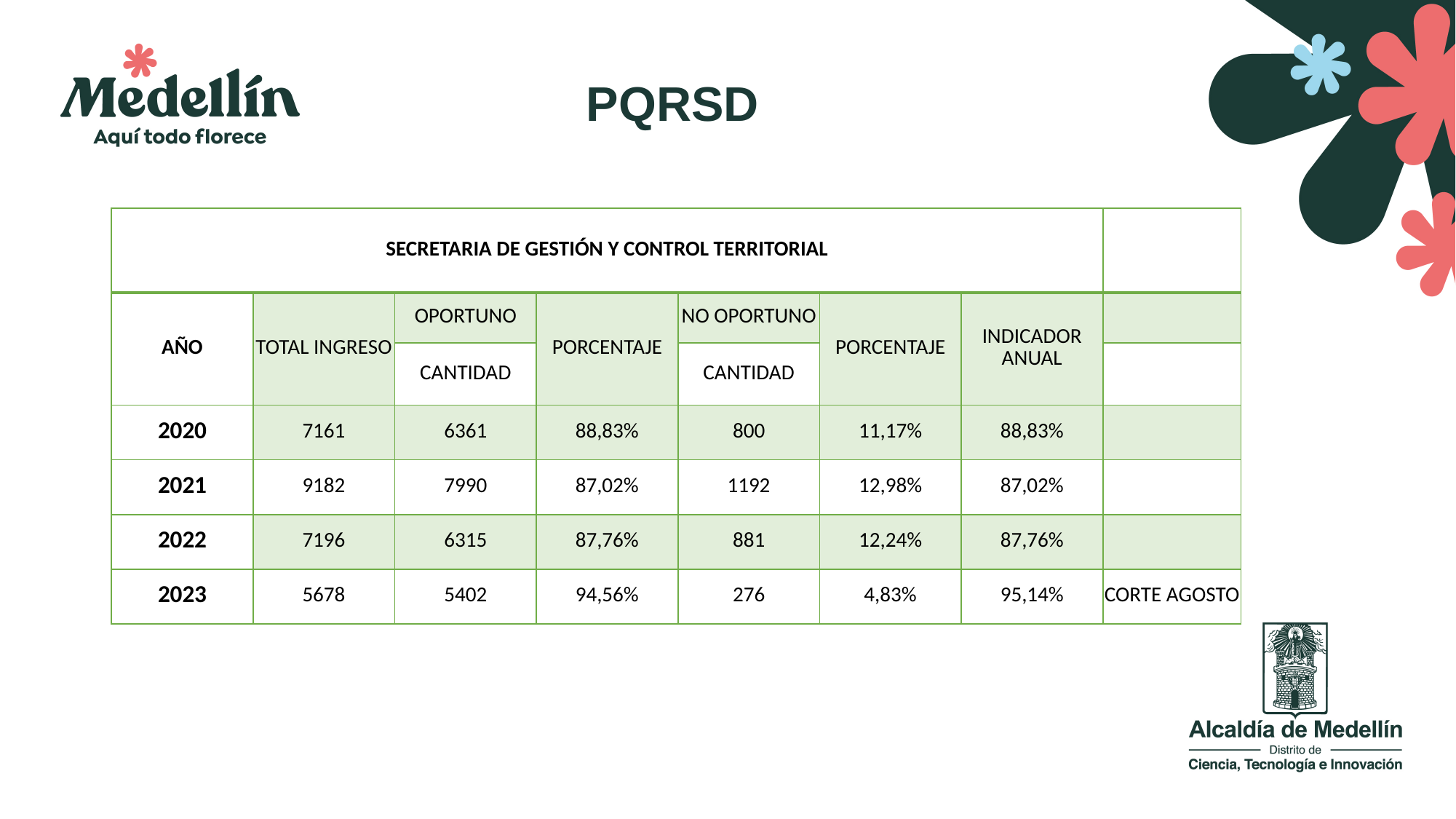

PQRSD
| SECRETARIA DE GESTIÓN Y CONTROL TERRITORIAL |  |  |  |  |  |  |  |
| --- | --- | --- | --- | --- | --- | --- | --- |
| AÑO | TOTAL INGRESO | OPORTUNO | PORCENTAJE | NO OPORTUNO | PORCENTAJE | INDICADOR ANUAL |  |
|  |  | CANTIDAD |  | CANTIDAD |  |  |  |
| 2020 | 7161 | 6361 | 88,83% | 800 | 11,17% | 88,83% |  |
| 2021 | 9182 | 7990 | 87,02% | 1192 | 12,98% | 87,02% |  |
| 2022 | 7196 | 6315 | 87,76% | 881 | 12,24% | 87,76% |  |
| 2023 | 5678 | 5402 | 94,56% | 276 | 4,83% | 95,14% | CORTE AGOSTO |